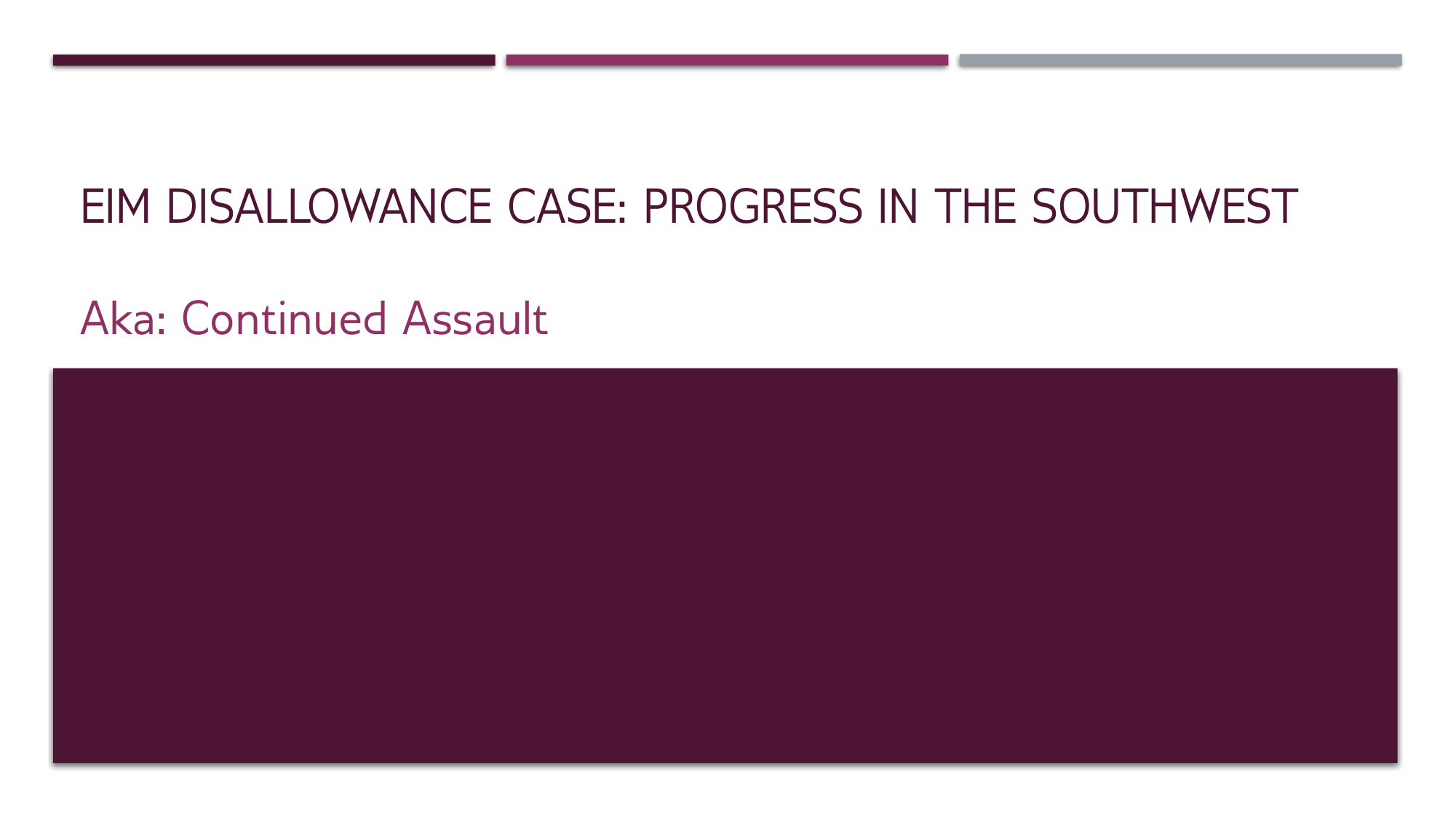

# EIM Disallowance Case: Progress in the Southwest
Aka: Continued Assault